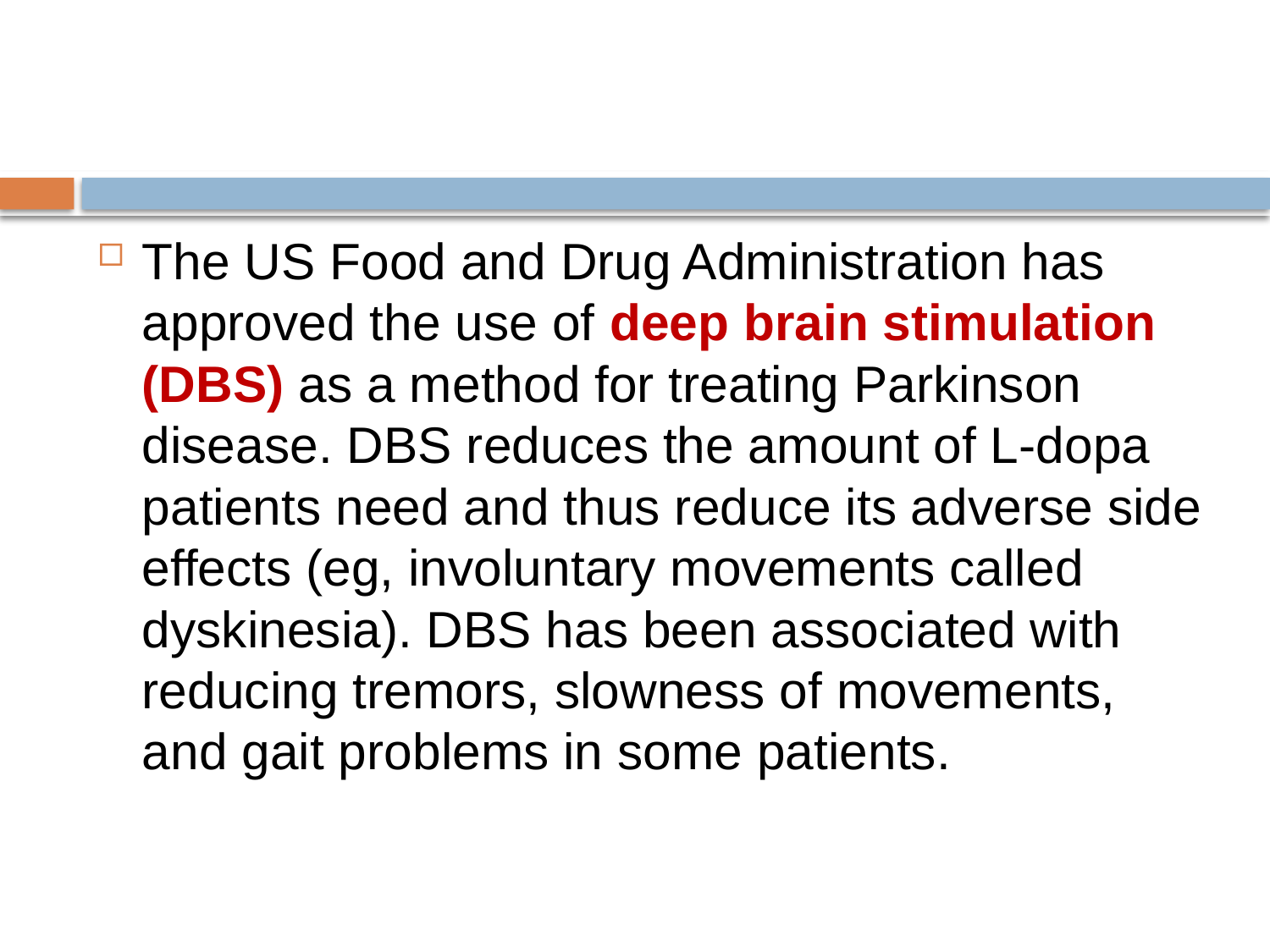

#
The US Food and Drug Administration has approved the use of deep brain stimulation (DBS) as a method for treating Parkinson disease. DBS reduces the amount of L-dopa patients need and thus reduce its adverse side effects (eg, involuntary movements called dyskinesia). DBS has been associated with reducing tremors, slowness of movements, and gait problems in some patients.